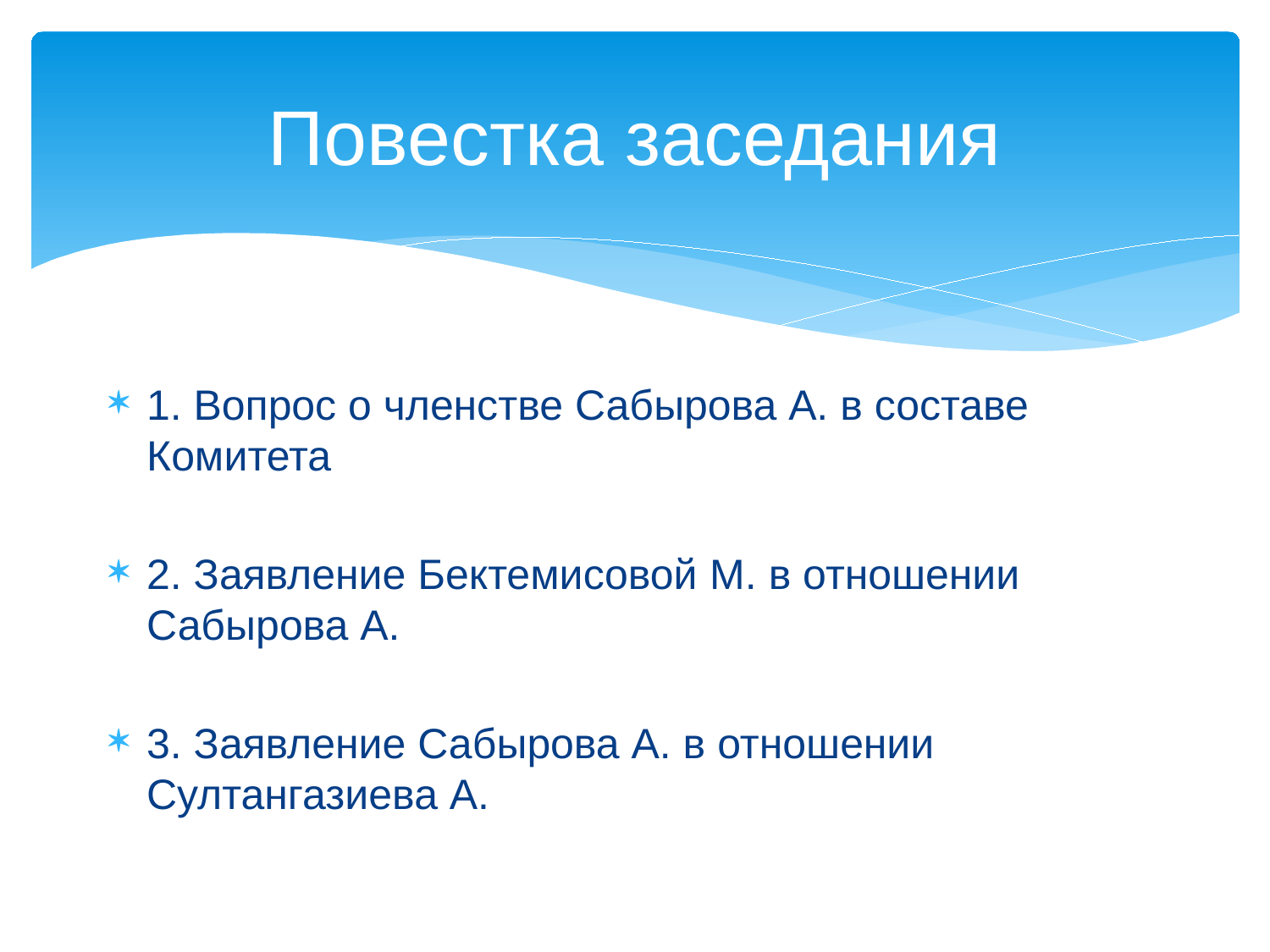

# Повестка заседания
1. Вопрос о членстве Сабырова А. в составе Комитета

2. Заявление Бектемисовой М. в отношении Сабырова А.

3. Заявление Сабырова А. в отношении Султангазиева А.